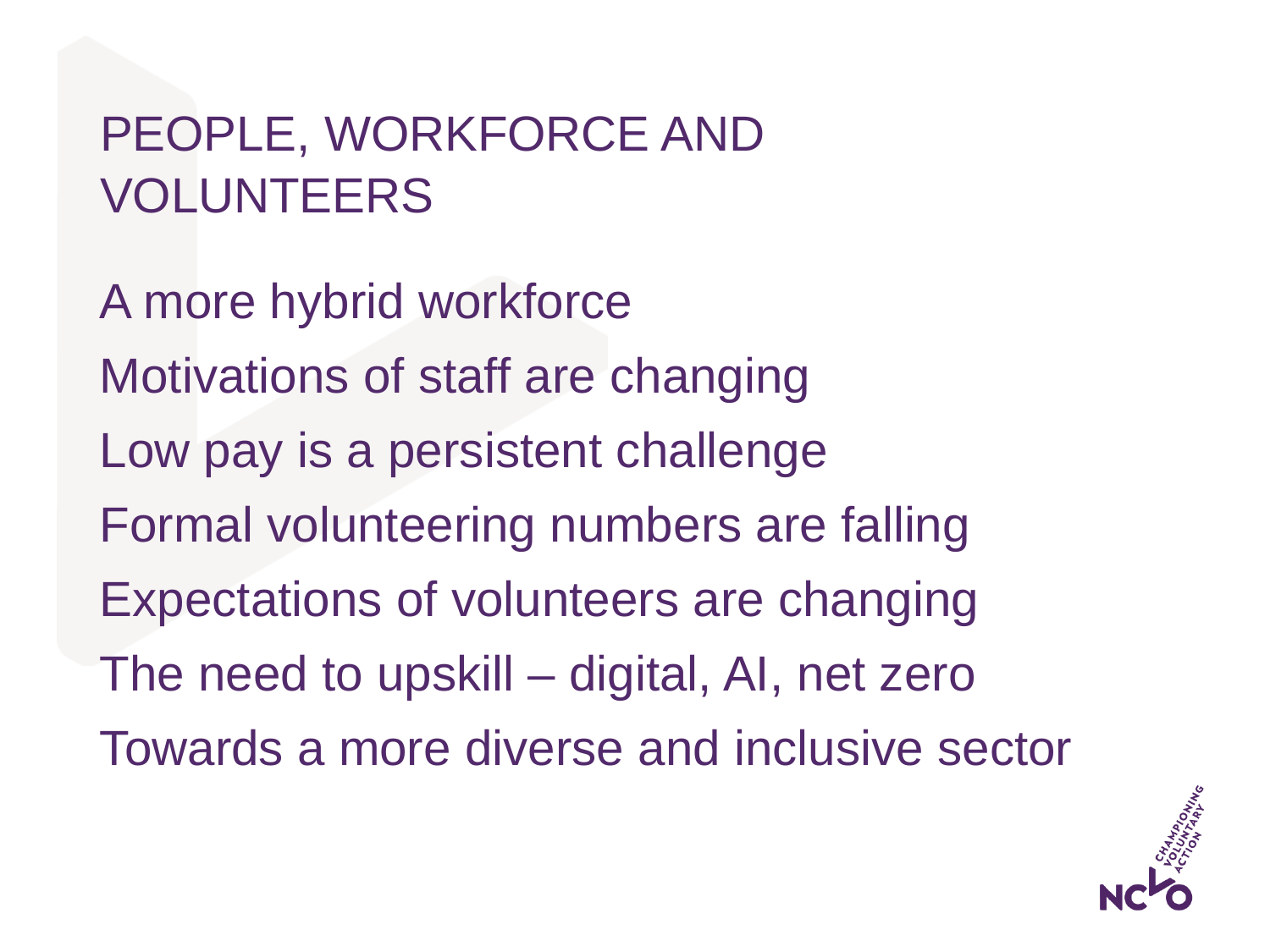

# People, workforce and volunteers

A more hybrid workforce
Motivations of staff are changing
Low pay is a persistent challenge
Formal volunteering numbers are falling
Expectations of volunteers are changing
The need to upskill – digital, AI, net zero
Towards a more diverse and inclusive sector